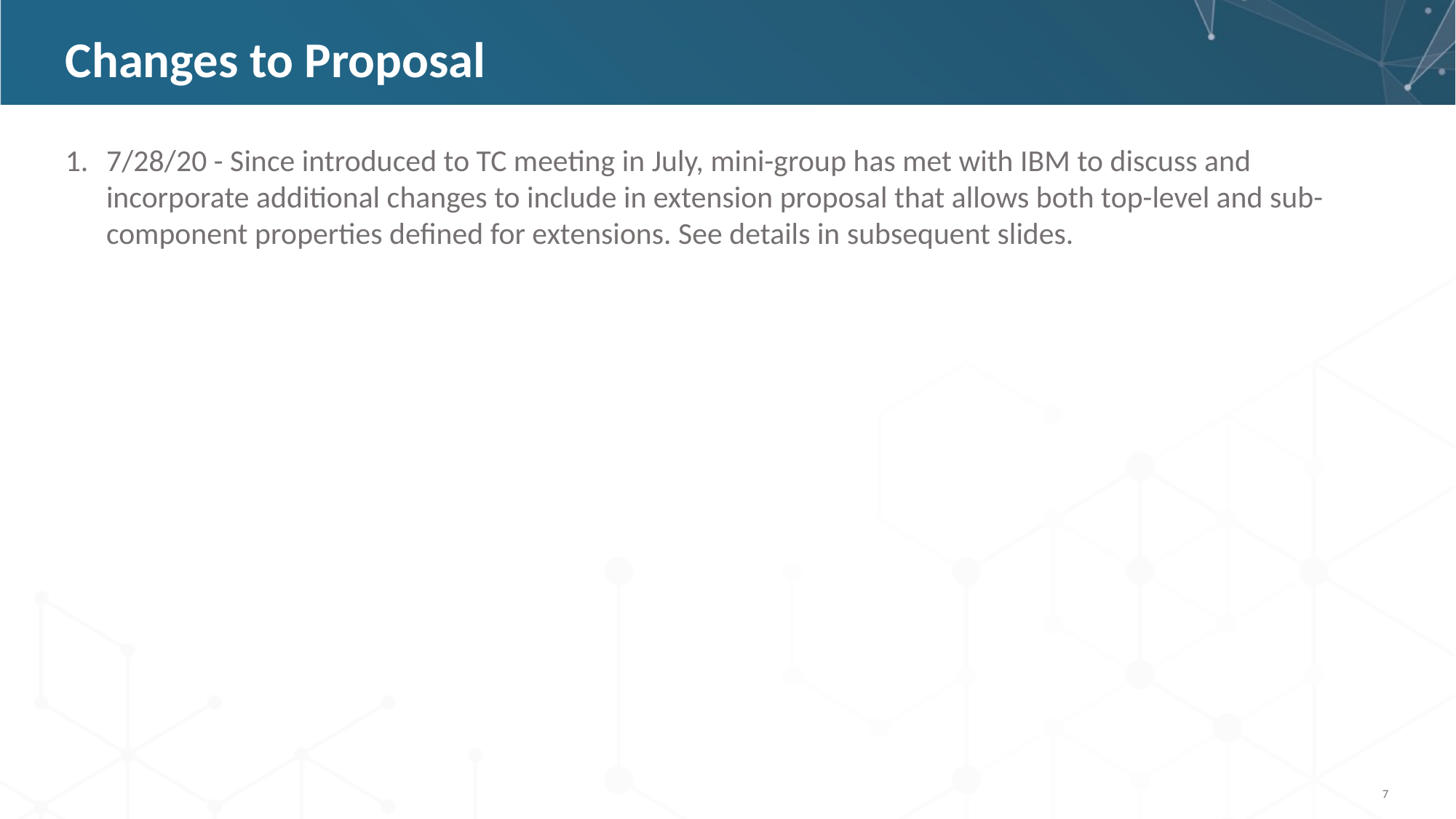

Changes to Proposal
7/28/20 - Since introduced to TC meeting in July, mini-group has met with IBM to discuss and incorporate additional changes to include in extension proposal that allows both top-level and sub-component properties defined for extensions. See details in subsequent slides.